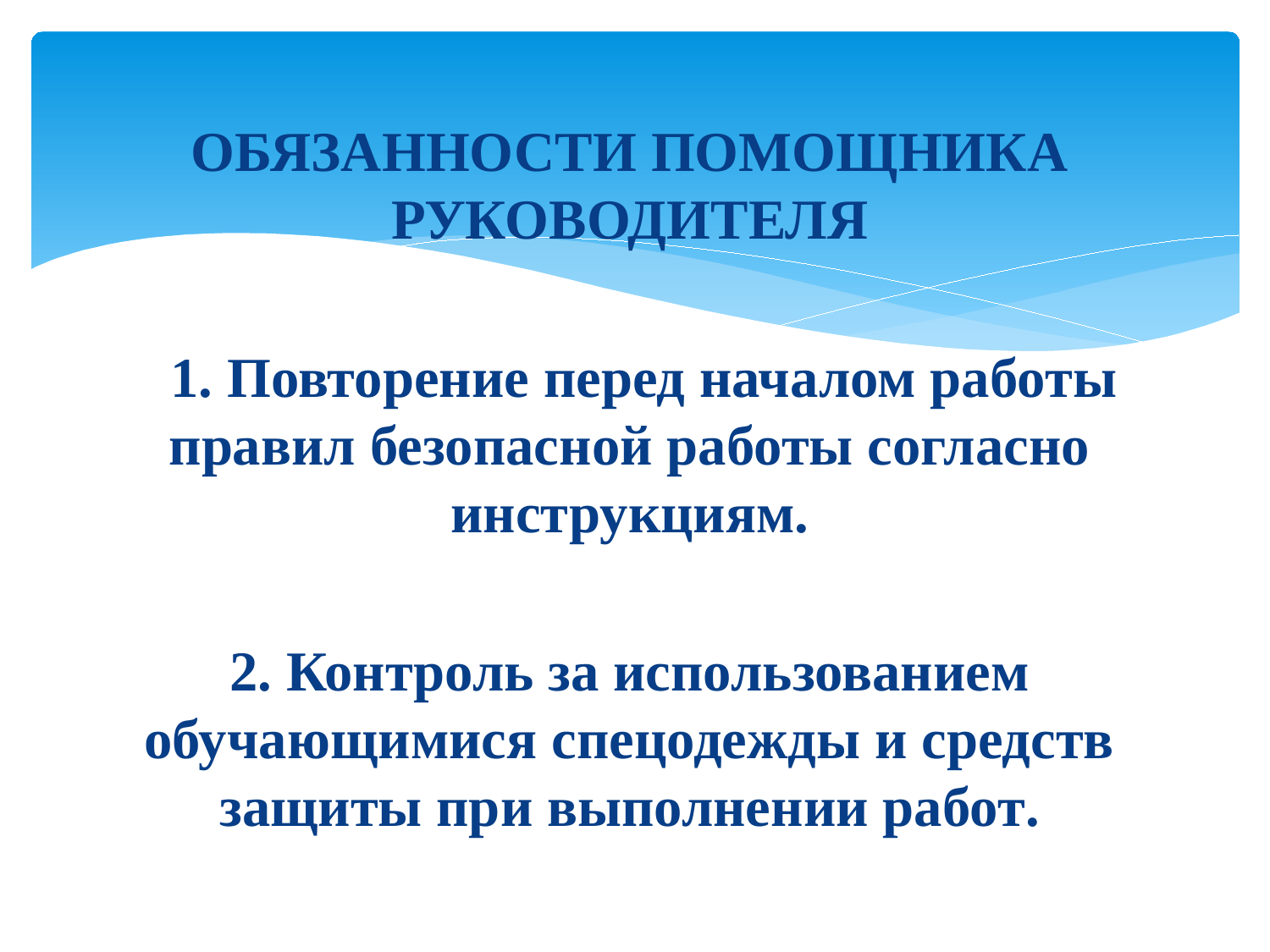

ОБЯЗАННОСТИ ПОМОЩНИКА РУКОВОДИТЕЛЯ

  1. Повторение перед началом работы правил безопасной работы согласно инструкциям.

2. Контроль за использованием обучающимися спецодежды и средств защиты при выполнении работ.